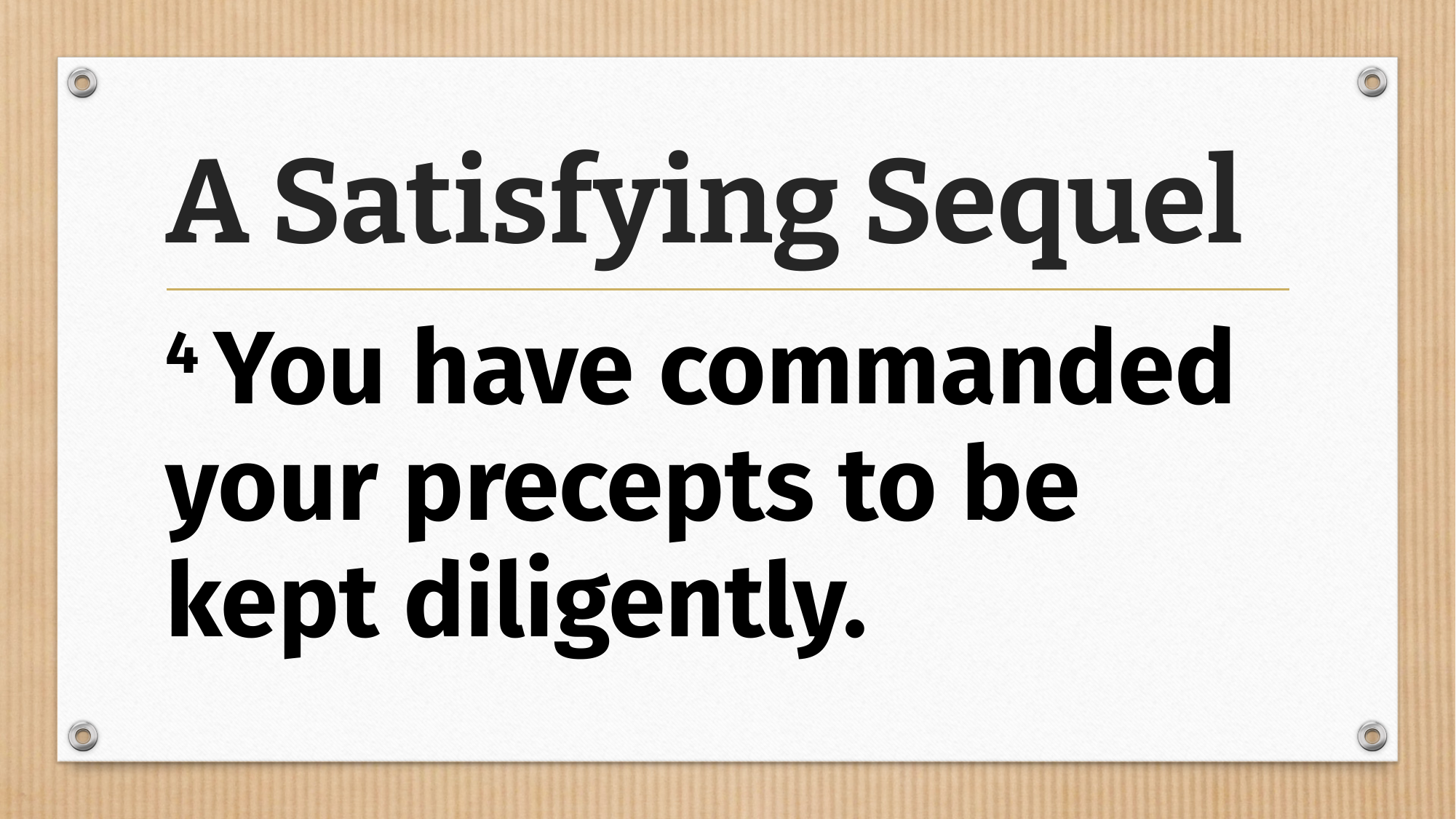

# A Satisfying Sequel
4 You have commanded your precepts to be kept diligently.